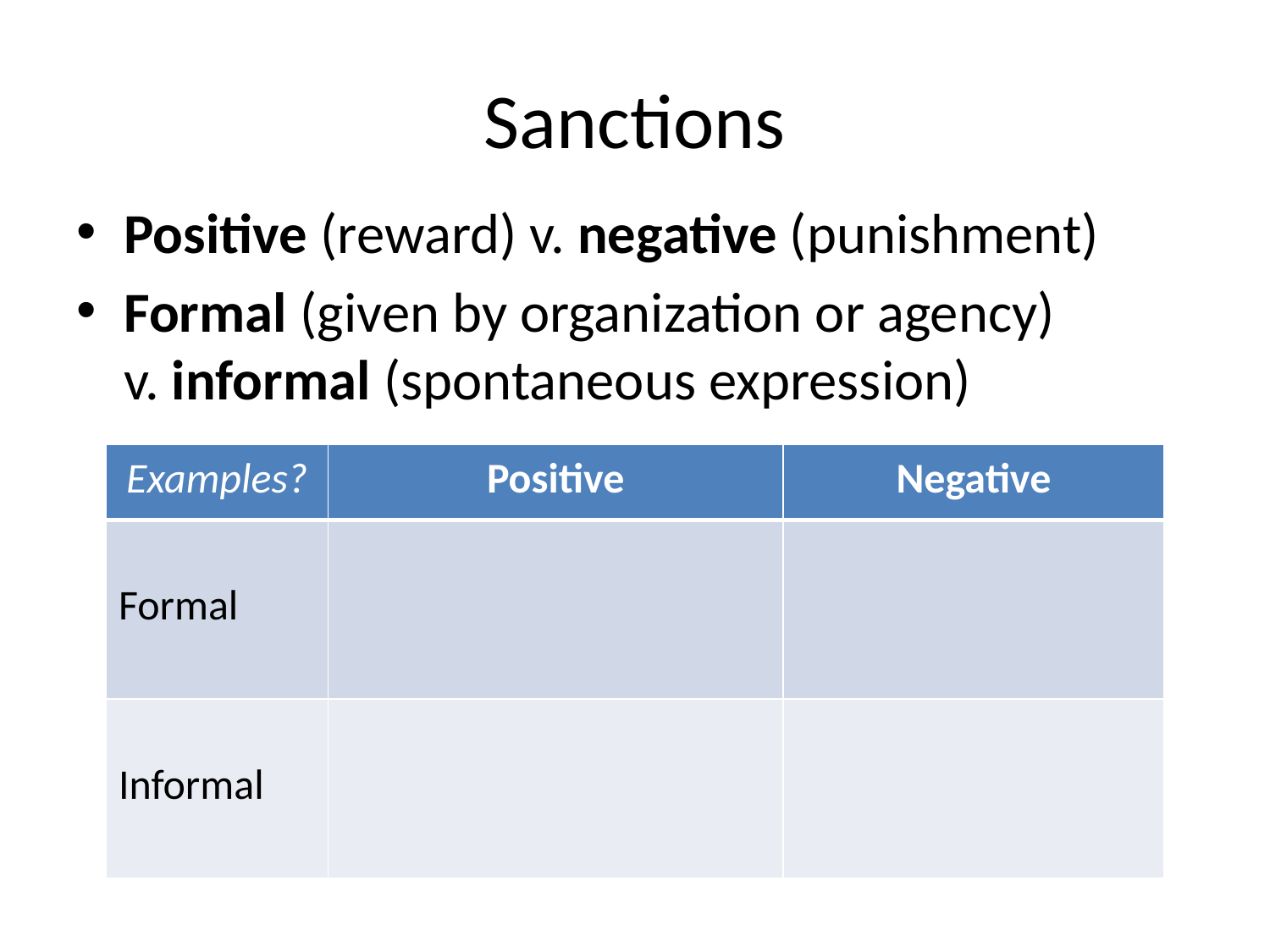

# Sanctions
Positive (reward) v. negative (punishment)
Formal (given by organization or agency)
v. informal (spontaneous expression)
| Examples? | Positive | Negative |
| --- | --- | --- |
| Formal |  |  |
| Informal |  |  |